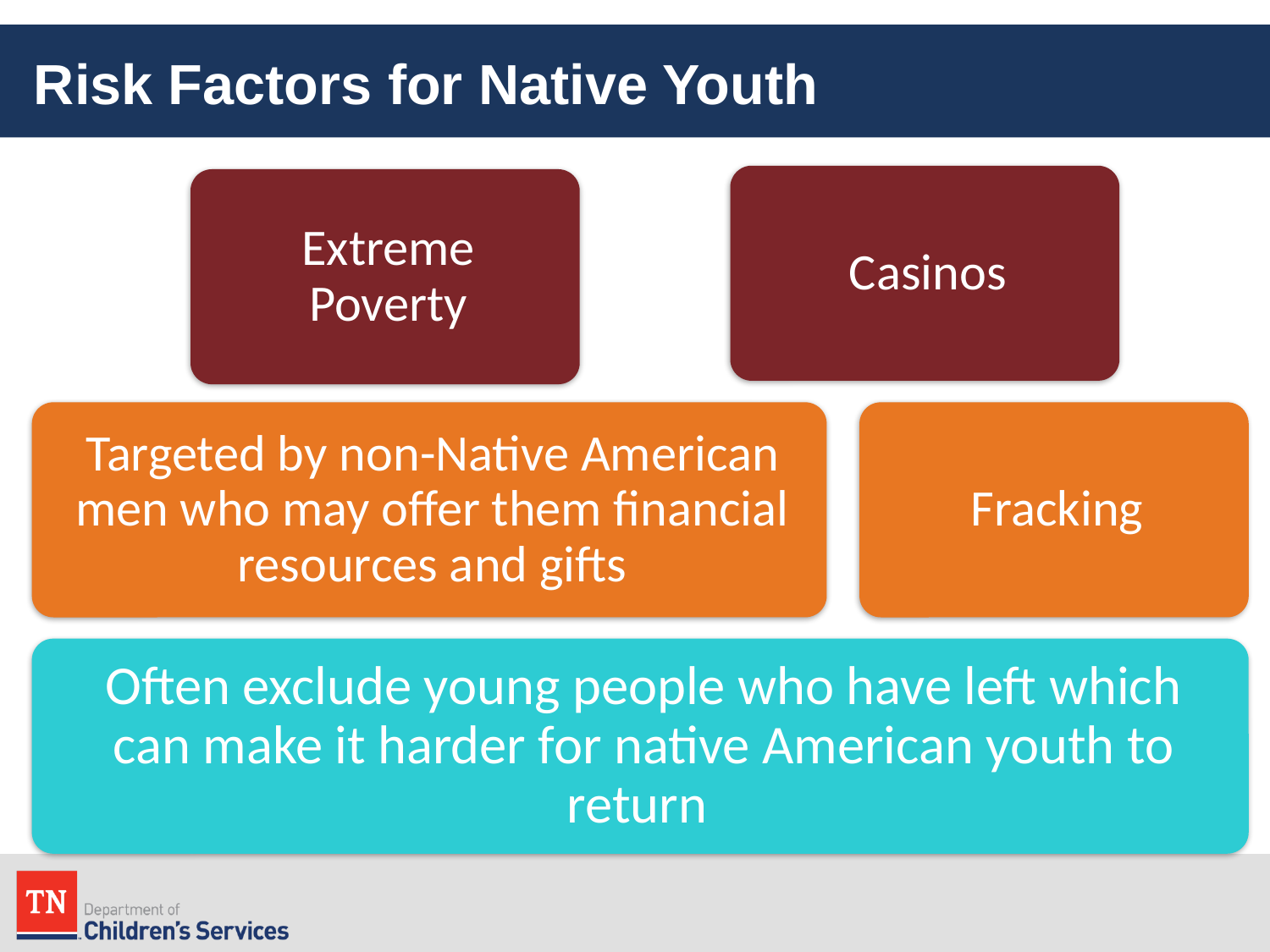

# Risk Factors for Native Youth
Often exclude young people who have left which can make it harder for native American youth to return
Targeted by non-Native American men who may offer them financial resources and gifts
Extreme Poverty
Casinos
Fracking